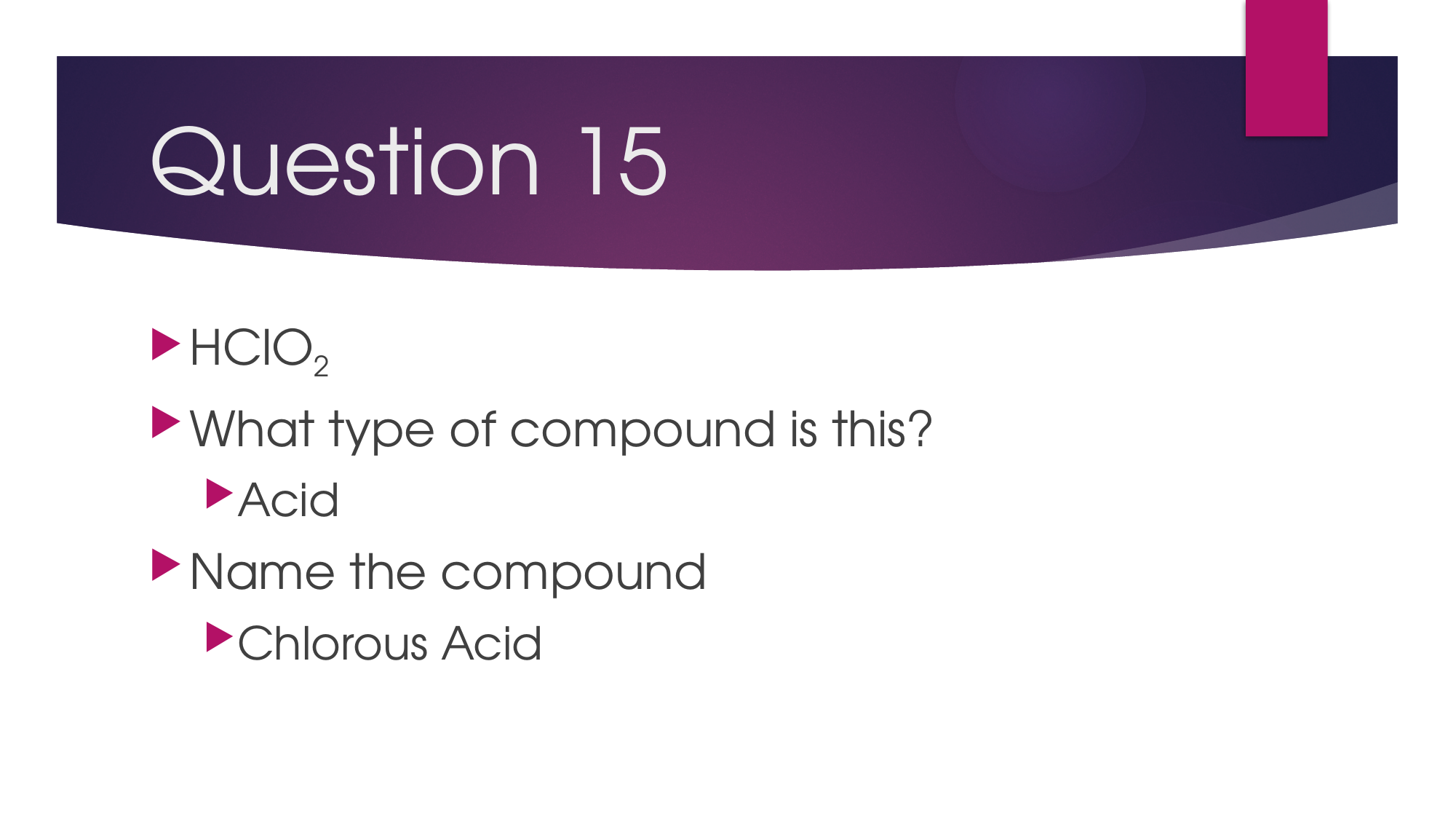

# Question 15
HClO2
What type of compound is this?
Acid
Name the compound
Chlorous Acid